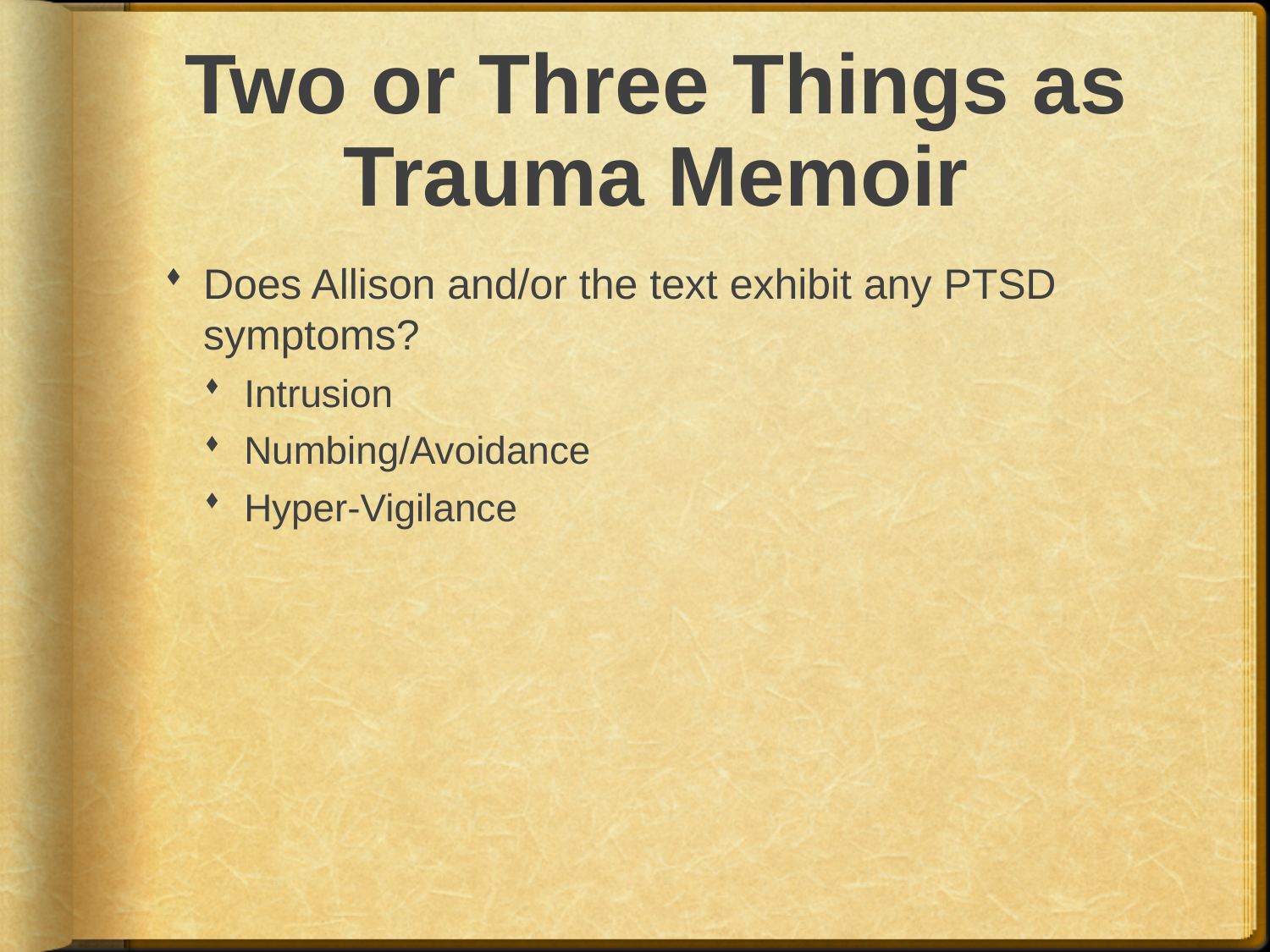

# Two or Three Things as Trauma Memoir
Does Allison and/or the text exhibit any PTSD symptoms?
Intrusion
Numbing/Avoidance
Hyper-Vigilance